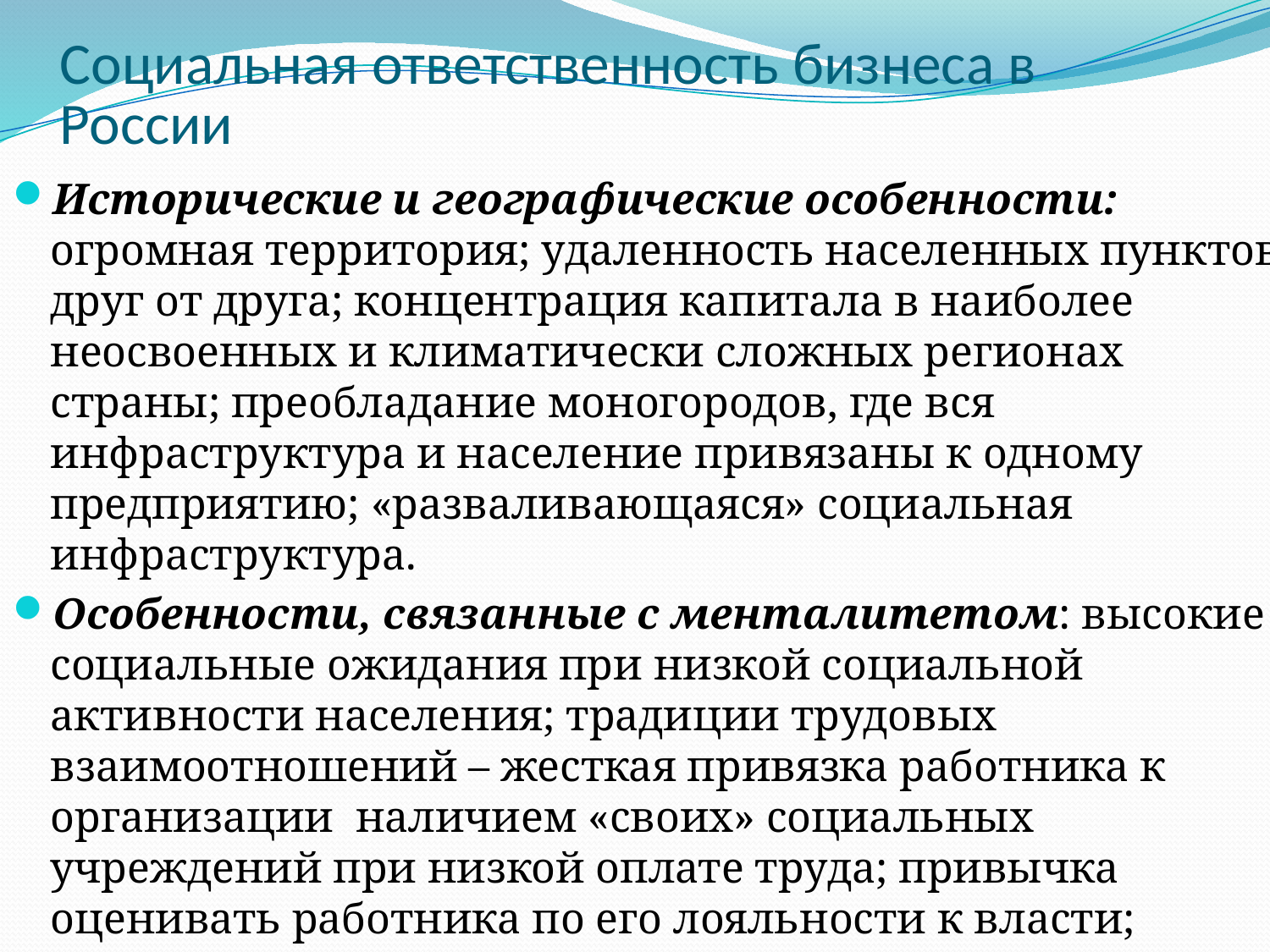

# Социальная ответственность бизнеса в России
Исторические и географические особенности: огромная территория; удаленность населенных пунктов друг от друга; концентрация капитала в наиболее неосвоенных и климатически сложных регионах страны; преобладание моногородов, где вся инфраструктура и население привязаны к одному предприятию; «разваливающаяся» социальная инфраструктура.
Особенности, связанные с менталитетом: высокие социальные ожидания при низкой социальной активности населения; традиции трудовых взаимоотношений – жесткая привязка работника к организации  наличием «своих» социальных учреждений при низкой оплате труда; привычка оценивать работника по его лояльности к власти; неадекватное отношение прессы к усилиям компаний по поддержке общества.